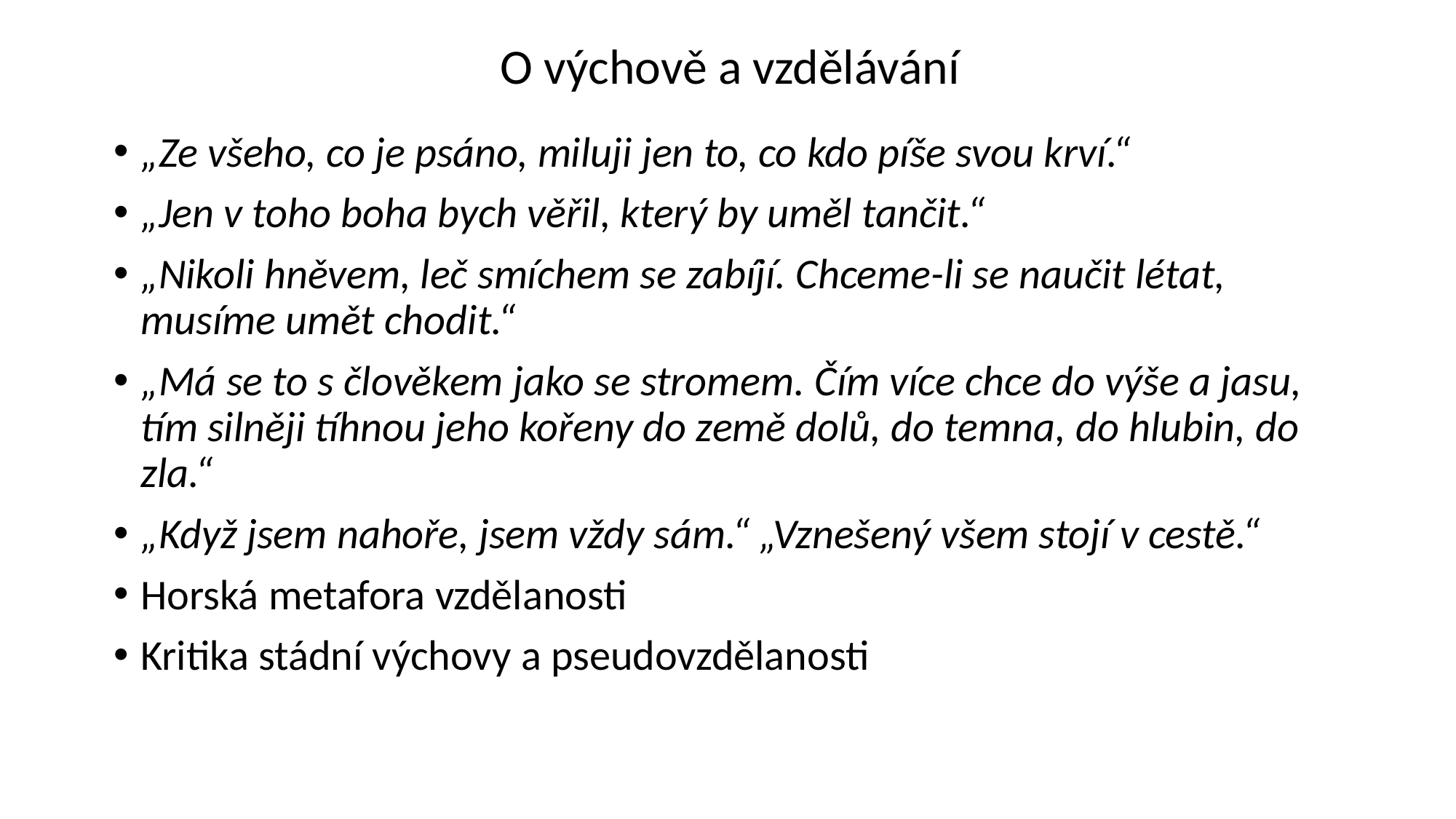

# O výchově a vzdělávání
„Ze všeho, co je psáno, miluji jen to, co kdo píše svou krví.“
„Jen v toho boha bych věřil, který by uměl tančit.“
„Nikoli hněvem, leč smíchem se zabíjí. Chceme-li se naučit létat, musíme umět chodit.“
„Má se to s člověkem jako se stromem. Čím více chce do výše a jasu, tím silněji tíhnou jeho kořeny do země dolů, do temna, do hlubin, do zla.“
„Když jsem nahoře, jsem vždy sám.“ „Vznešený všem stojí v cestě.“
Horská metafora vzdělanosti
Kritika stádní výchovy a pseudovzdělanosti